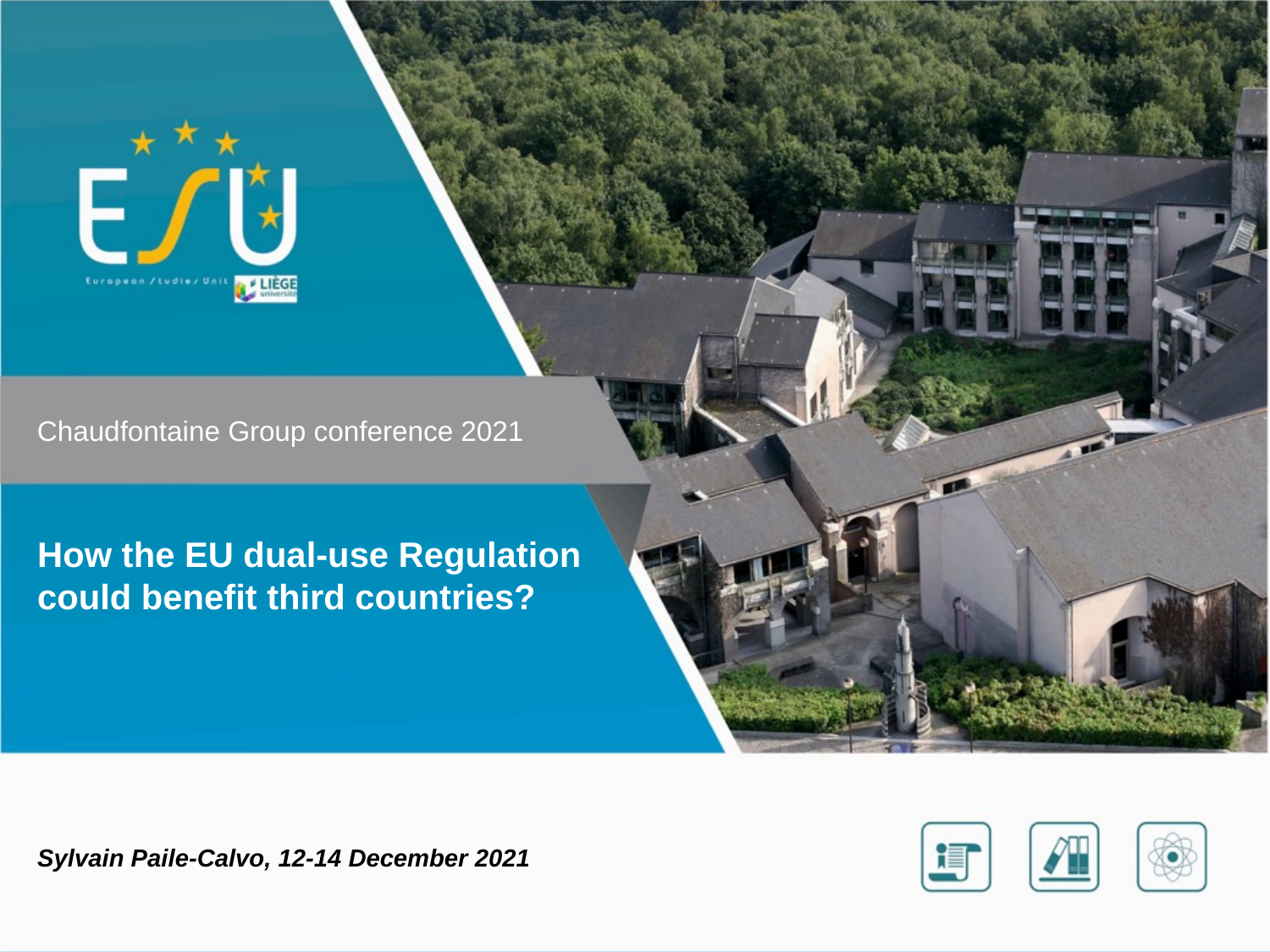

Chaudfontaine Group conference 2021
# How the EU dual-use Regulation could benefit third countries?
Sylvain Paile-Calvo, 12-14 December 2021